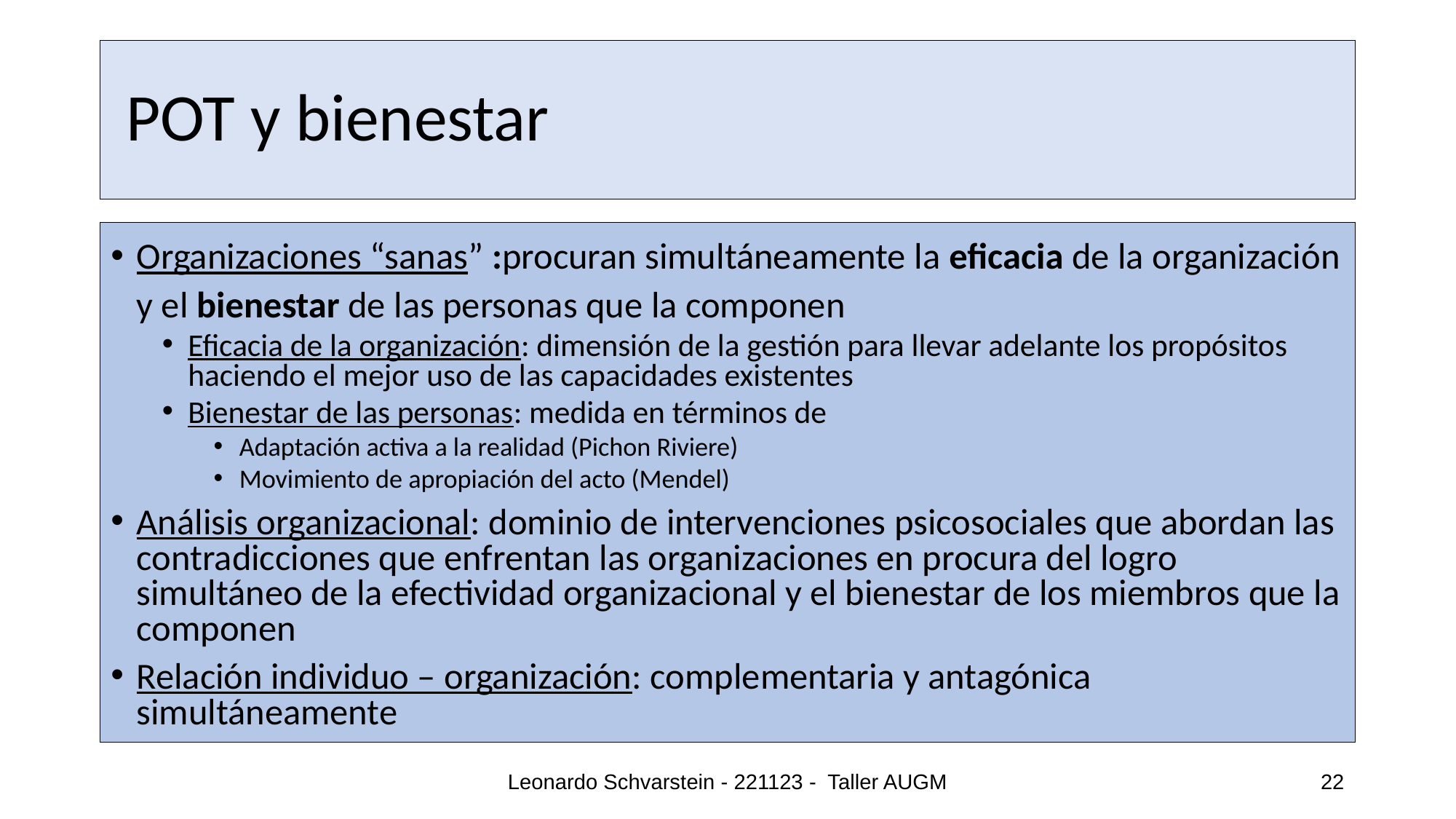

# POT y bienestar
Organizaciones “sanas” :procuran simultáneamente la eficacia de la organización y el bienestar de las personas que la componen
Eficacia de la organización: dimensión de la gestión para llevar adelante los propósitos haciendo el mejor uso de las capacidades existentes
Bienestar de las personas: medida en términos de
Adaptación activa a la realidad (Pichon Riviere)
Movimiento de apropiación del acto (Mendel)
Análisis organizacional: dominio de intervenciones psicosociales que abordan las contradicciones que enfrentan las organizaciones en procura del logro simultáneo de la efectividad organizacional y el bienestar de los miembros que la componen
Relación individuo – organización: complementaria y antagónica simultáneamente

Leonardo Schvarstein - 221123 -  Taller AUGM
22